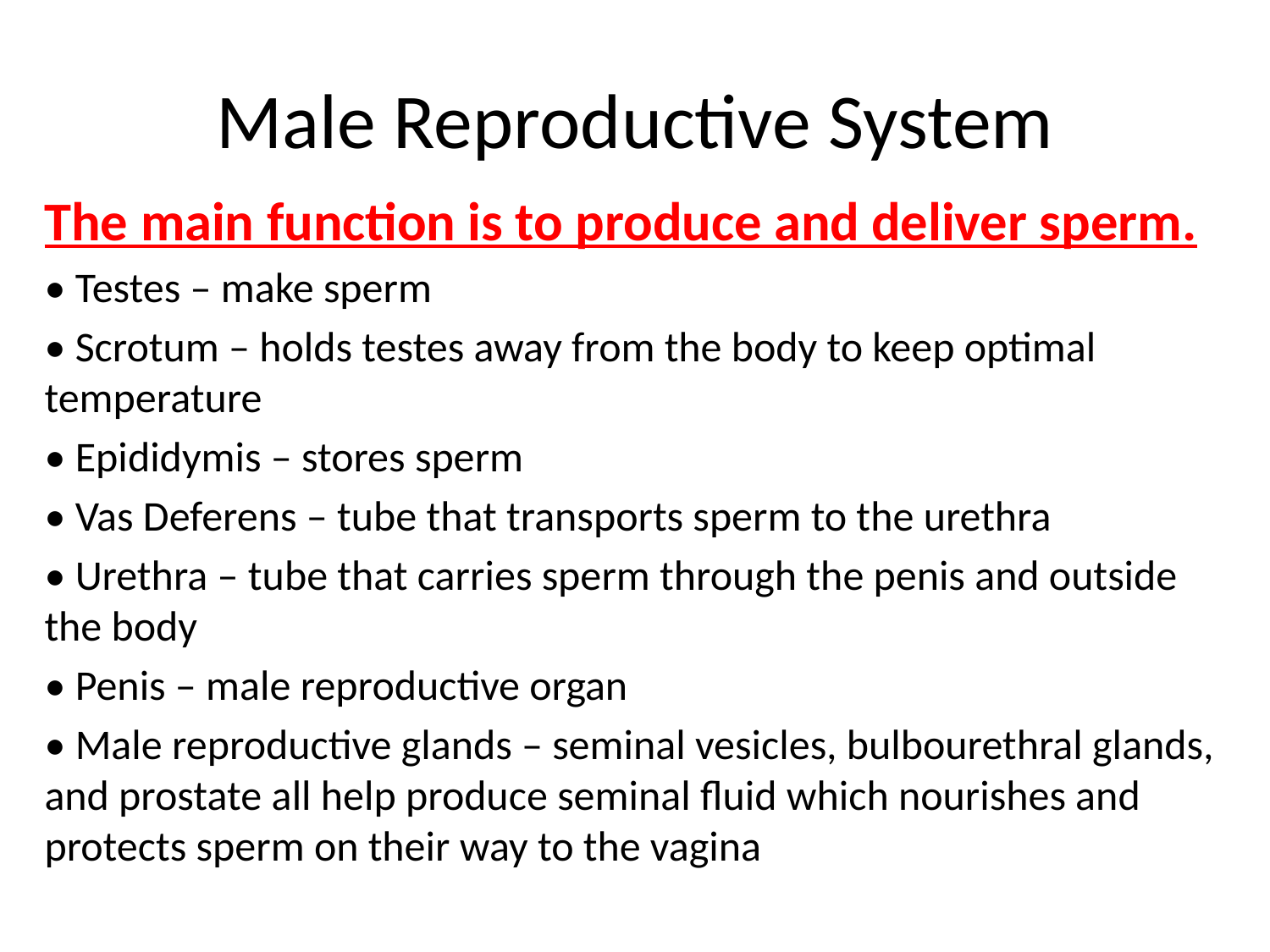

# Male Reproductive System
The main function is to produce and deliver sperm.
• Testes – make sperm
• Scrotum – holds testes away from the body to keep optimal temperature
• Epididymis – stores sperm
• Vas Deferens – tube that transports sperm to the urethra
• Urethra – tube that carries sperm through the penis and outside the body
• Penis – male reproductive organ
• Male reproductive glands – seminal vesicles, bulbourethral glands, and prostate all help produce seminal fluid which nourishes and protects sperm on their way to the vagina